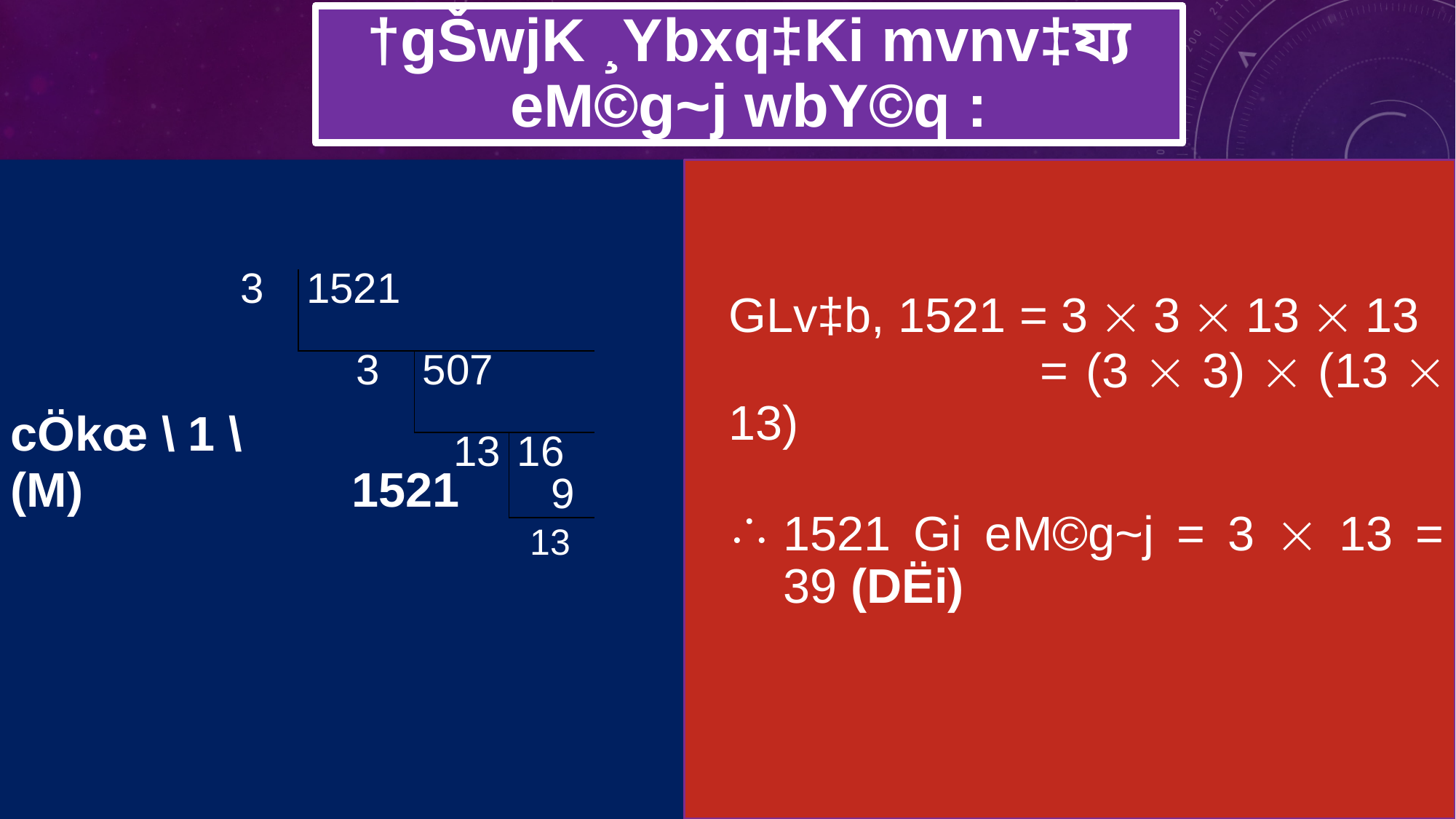

†gŠwjK ¸Ybxq‡Ki mvnv‡য্য eM©g~j wbY©q :
cÖkœ \ 1 \
(M) 	1521

GLv‡b, 1521 = 3 × 3 × 13 × 13
  	 	           = (3 × 3) × (13 × 13)

1521 Gi eM©g~j = 3 × 13 = 39 (DËi)

|  | 3 |  | 1521 |  |  |  |
| --- | --- | --- | --- | --- | --- | --- |
|  |  | 3 |  |  | 507 |  |
|  |  |  |  | 13 |  | 169 |
13